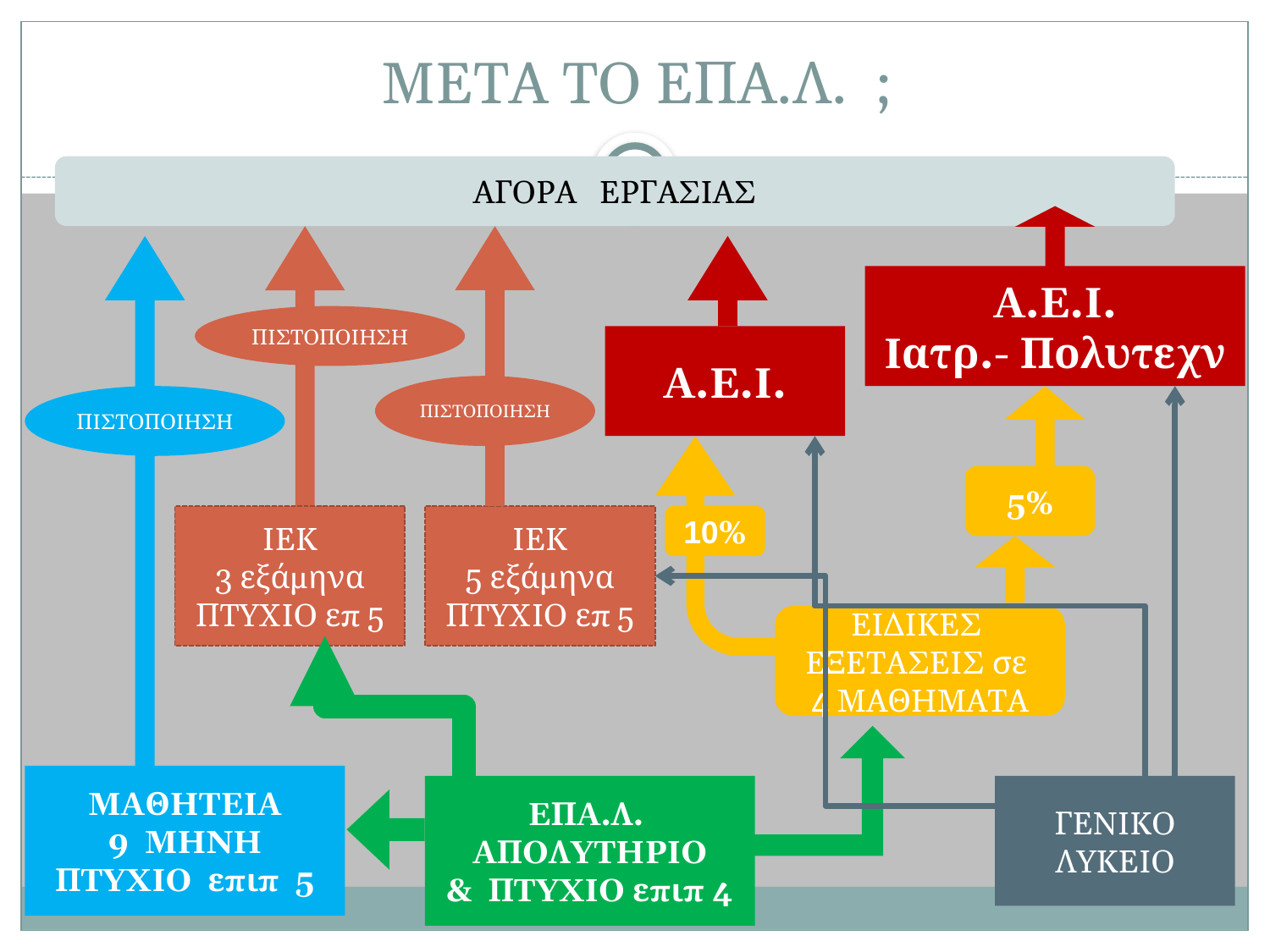

# ΜΕΤΑ ΤΟ ΕΠΑ.Λ.  ;
ΑΓΟΡΑ   ΕΡΓΑΣΙΑΣ

Α.Ε.Ι.
Ιατρ.- Πολυτεχν
ΠΙΣΤΟΠΟΙΗΣΗ

Α.Ε.Ι.
ΠΙΣΤΟΠΟΙΗΣΗ
ΠΙΣΤΟΠΟΙΗΣΗ

5%

ΙΕΚ
3 εξάμηνα
ΠΤΥΧΙΟ επ 5

ΙΕΚ
5 εξάμηνα
ΠΤΥΧΙΟ επ 5

10%

ΕΙΔΙΚΕΣ  ΕΞΕΤΑΣΕΙΣ σε  4 ΜΑΘΗΜΑΤΑ

ΜΑΘΗΤΕΙΑ
 9  ΜΗΝΗ
ΠΤΥΧΙΟ  επιπ  5
ΕΠΑ.Λ.
ΑΠΟΛΥΤΗΡΙΟ
&  ΠΤΥΧΙΟ επιπ 4
ΓΕΝΙΚΟ ΛΥΚΕΙΟ